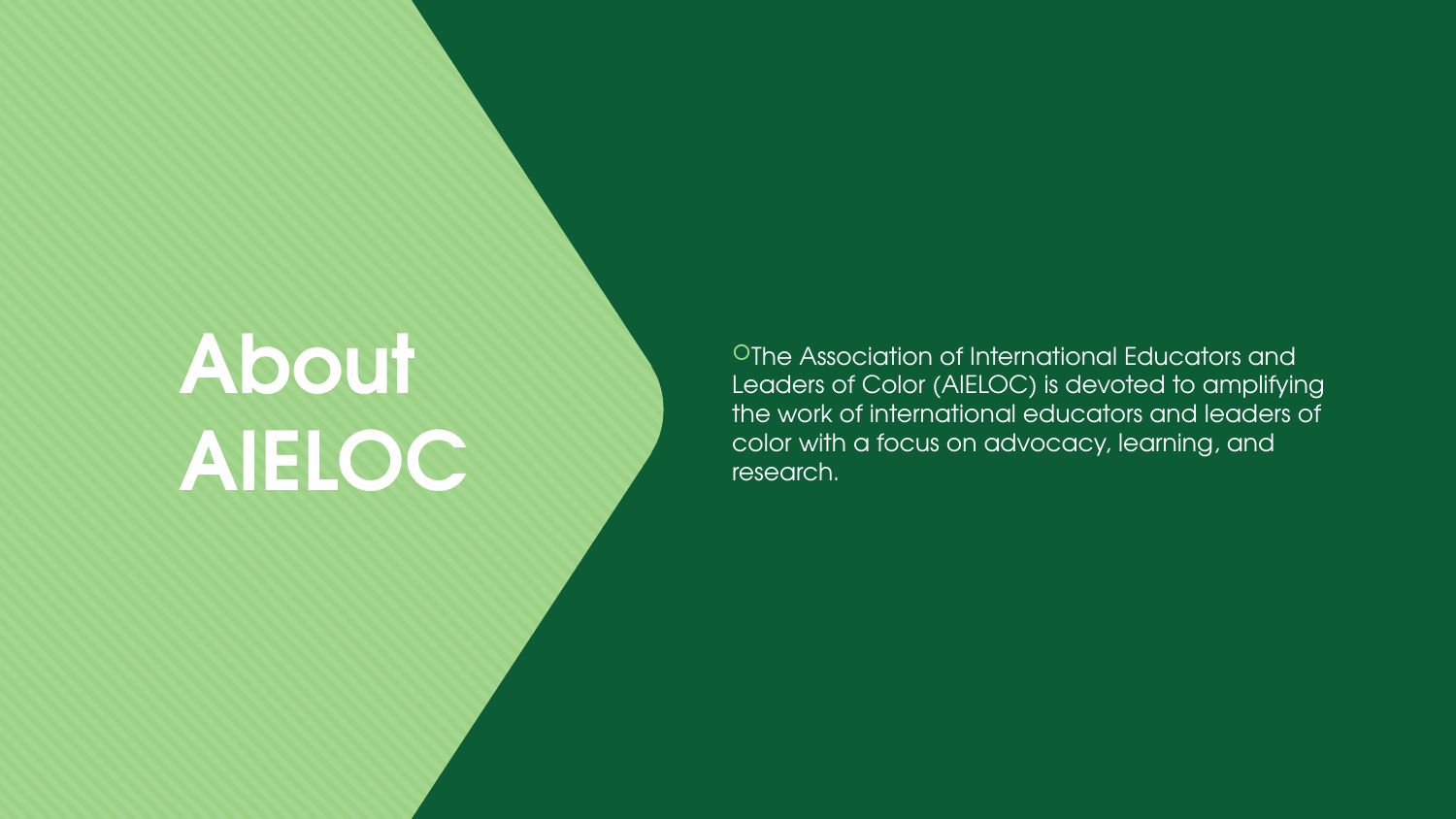

The Association of International Educators and Leaders of Color (AIELOC) is devoted to amplifying the work of international educators and leaders of color with a focus on advocacy, learning, and research.

About AIELOC